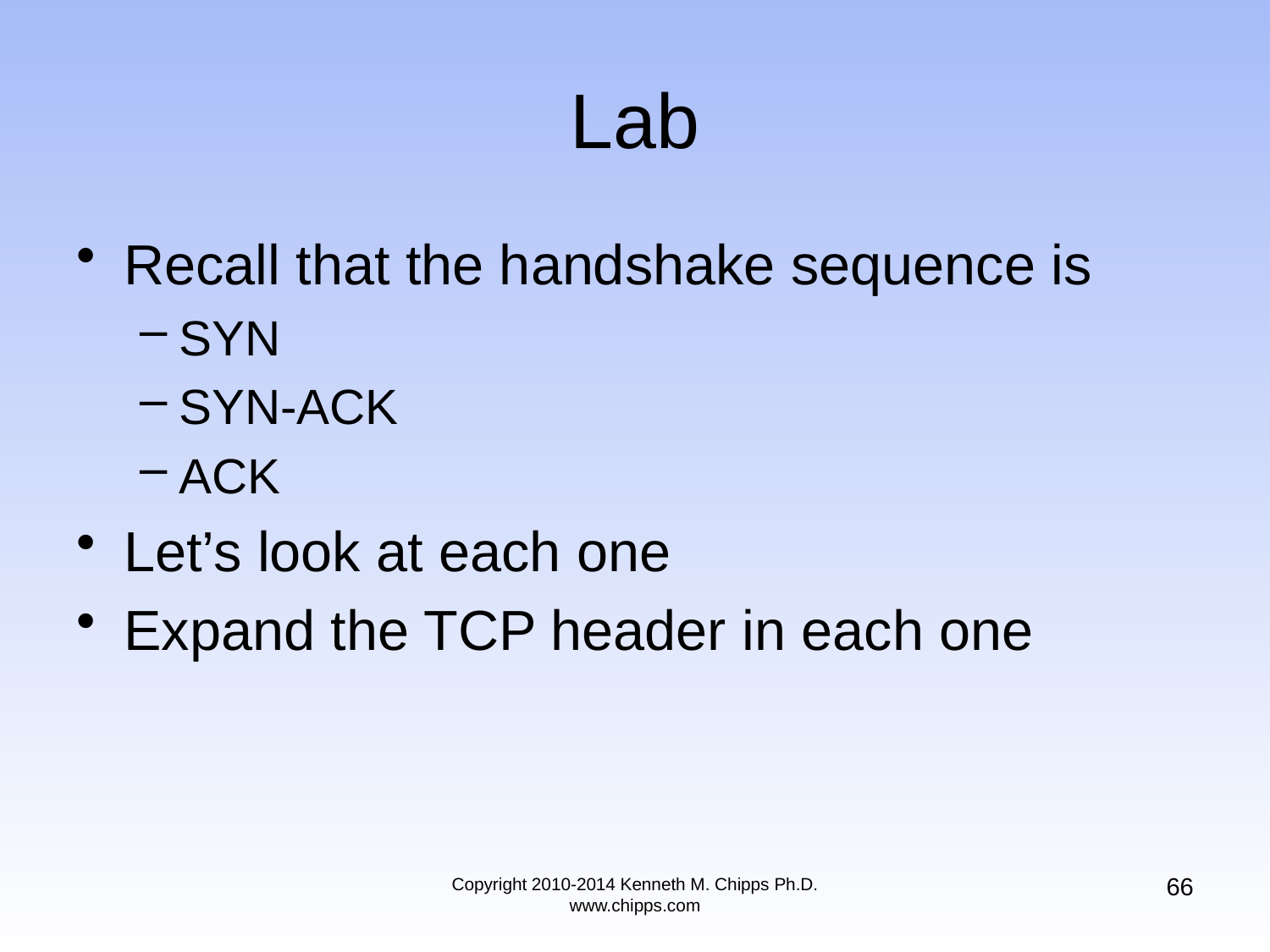

# Lab
Recall that the handshake sequence is
SYN
SYN-ACK
ACK
Let’s look at each one
Expand the TCP header in each one
66
Copyright 2010-2014 Kenneth M. Chipps Ph.D. www.chipps.com